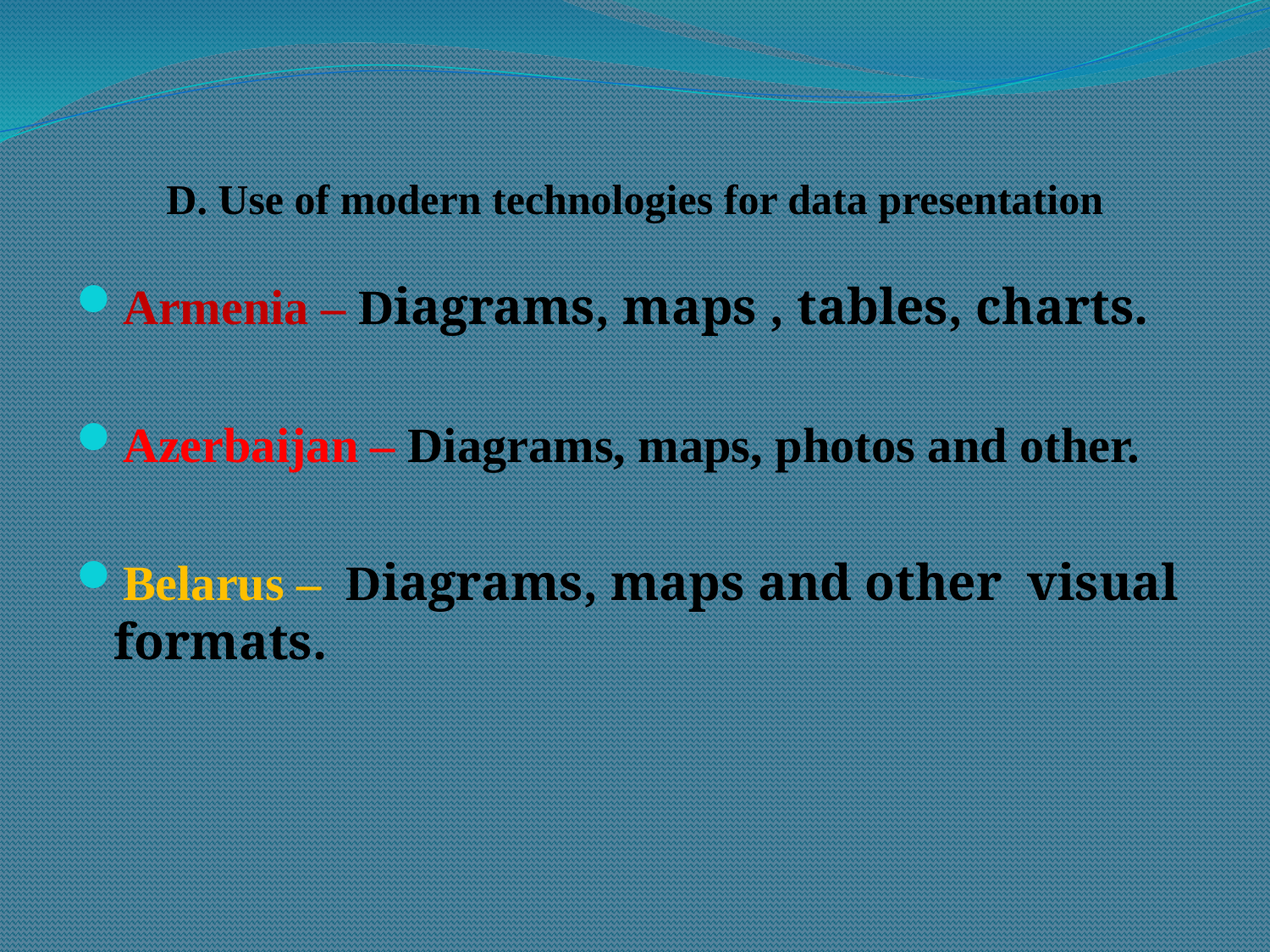

# D. Use of modern technologies for data presentation
Armenia – Diagrams, maps , tables, charts.

Azerbaijan – Diagrams, maps, photos and other.

Belarus –  Diagrams, maps and other  visual formats.